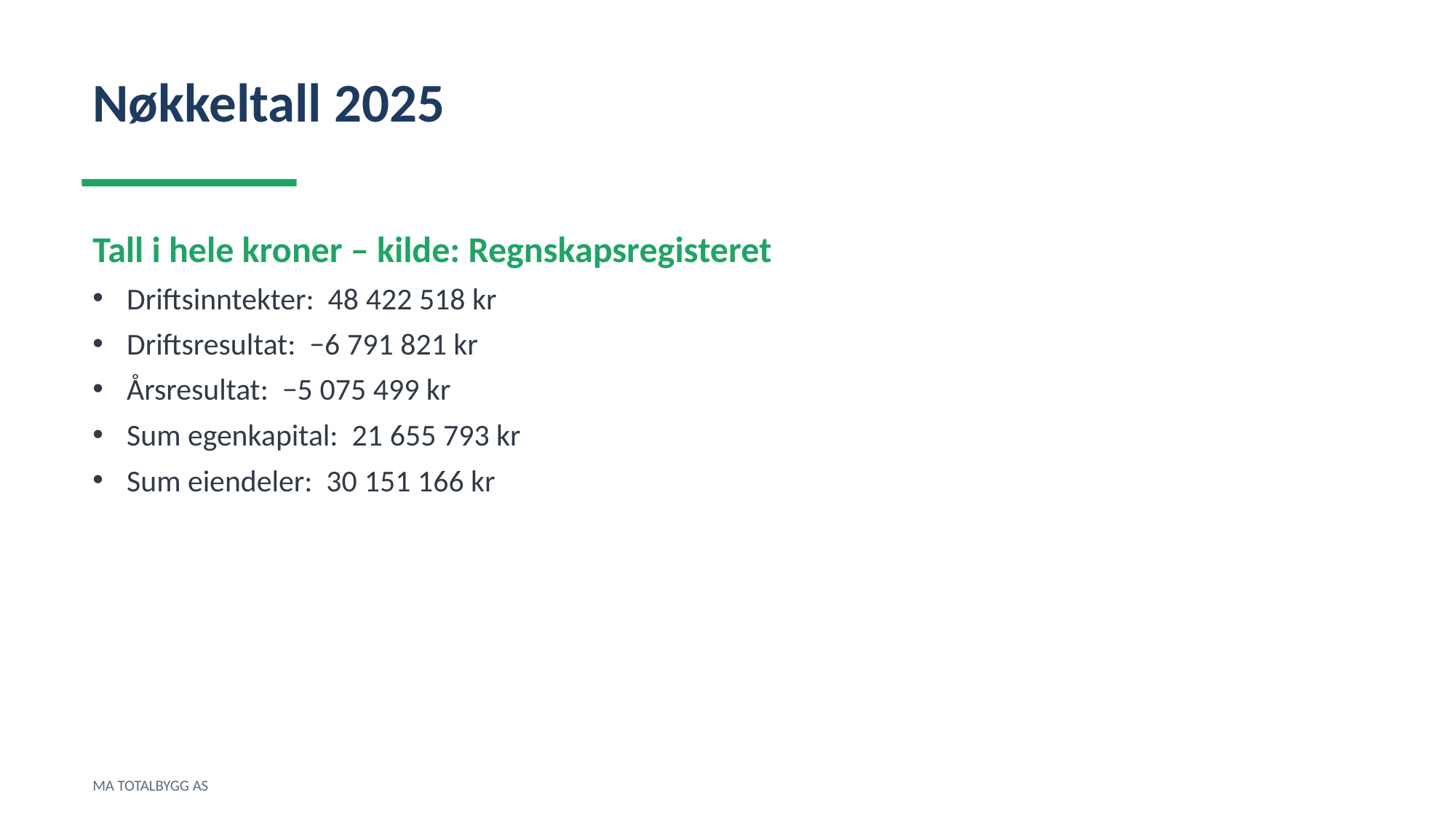

Nøkkeltall 2025

Tall i hele kroner – kilde: Regnskapsregisteret
Driftsinntekter:  48 422 518 kr
Driftsresultat:  −6 791 821 kr
Årsresultat:  −5 075 499 kr
Sum egenkapital:  21 655 793 kr
Sum eiendeler:  30 151 166 kr
MA TOTALBYGG AS